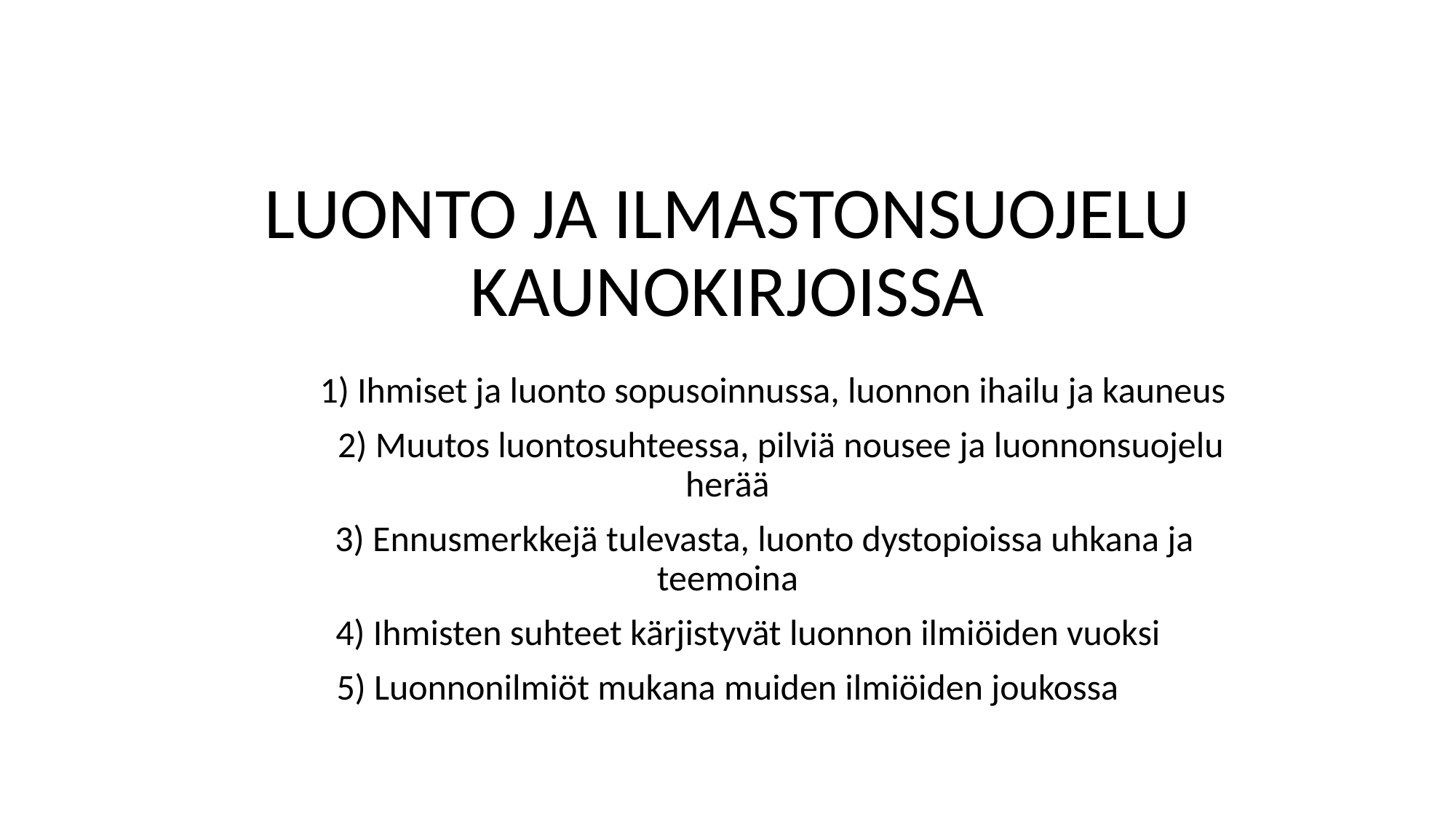

# LUONTO JA ILMASTONSUOJELU KAUNOKIRJOISSA
               1) Ihmiset ja luonto sopusoinnussa, luonnon ihailu ja kauneus
             2) Muutos luontosuhteessa, pilviä nousee ja luonnonsuojelu herää
         3) Ennusmerkkejä tulevasta, luonto dystopioissa uhkana ja teemoina
     4) Ihmisten suhteet kärjistyvät luonnon ilmiöiden vuoksi
5) Luonnonilmiöt mukana muiden ilmiöiden joukossa